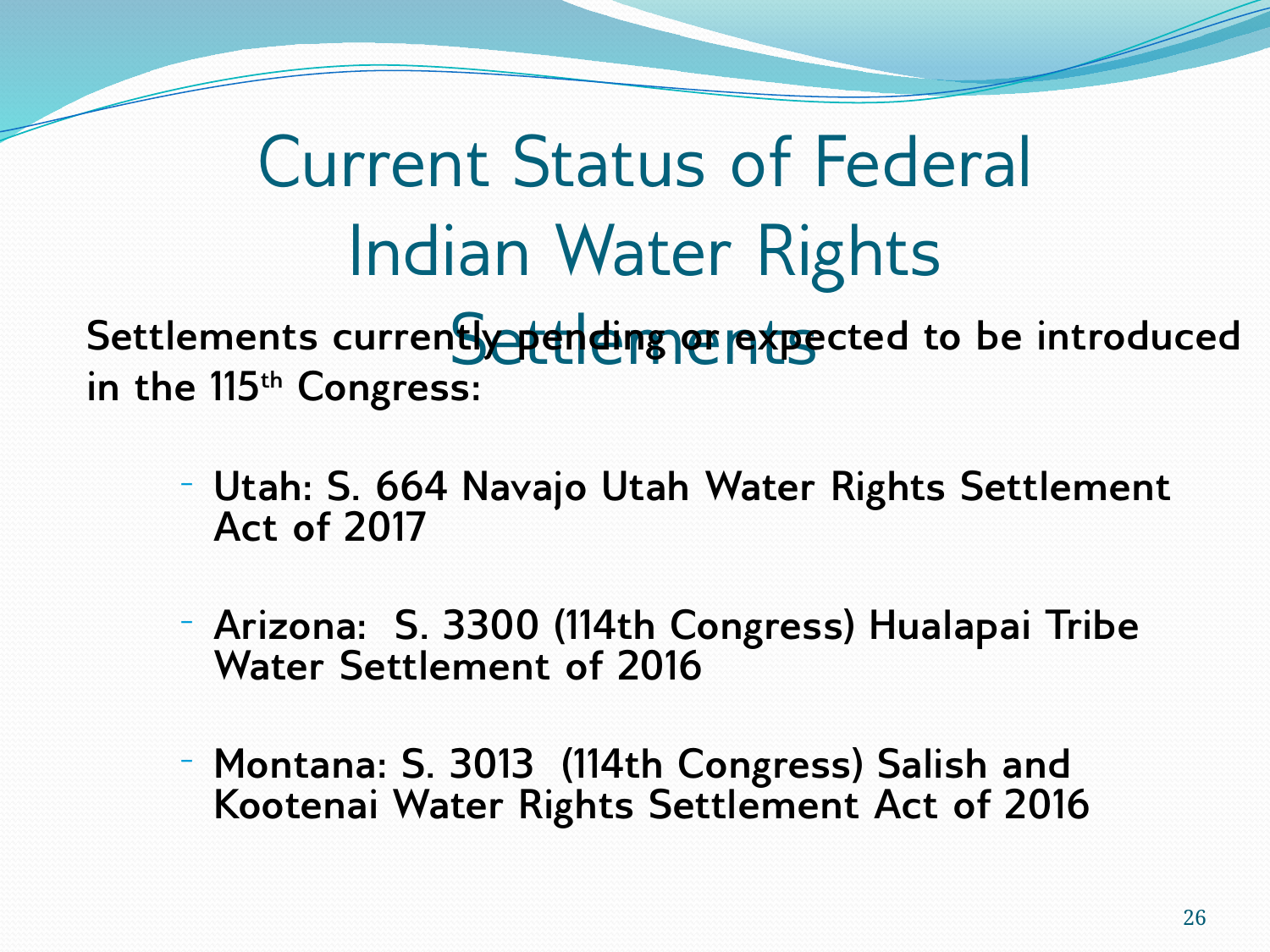

Current Status of Federal Indian Water Rights Settlements
Settlements currently pending or expected to be introduced in the 115th Congress:

Utah: S. 664 Navajo Utah Water Rights Settlement Act of 2017

Arizona:  S. 3300 (114th Congress) Hualapai Tribe Water Settlement of 2016

Montana: S. 3013  (114th Congress) Salish and Kootenai Water Rights Settlement Act of 2016

26